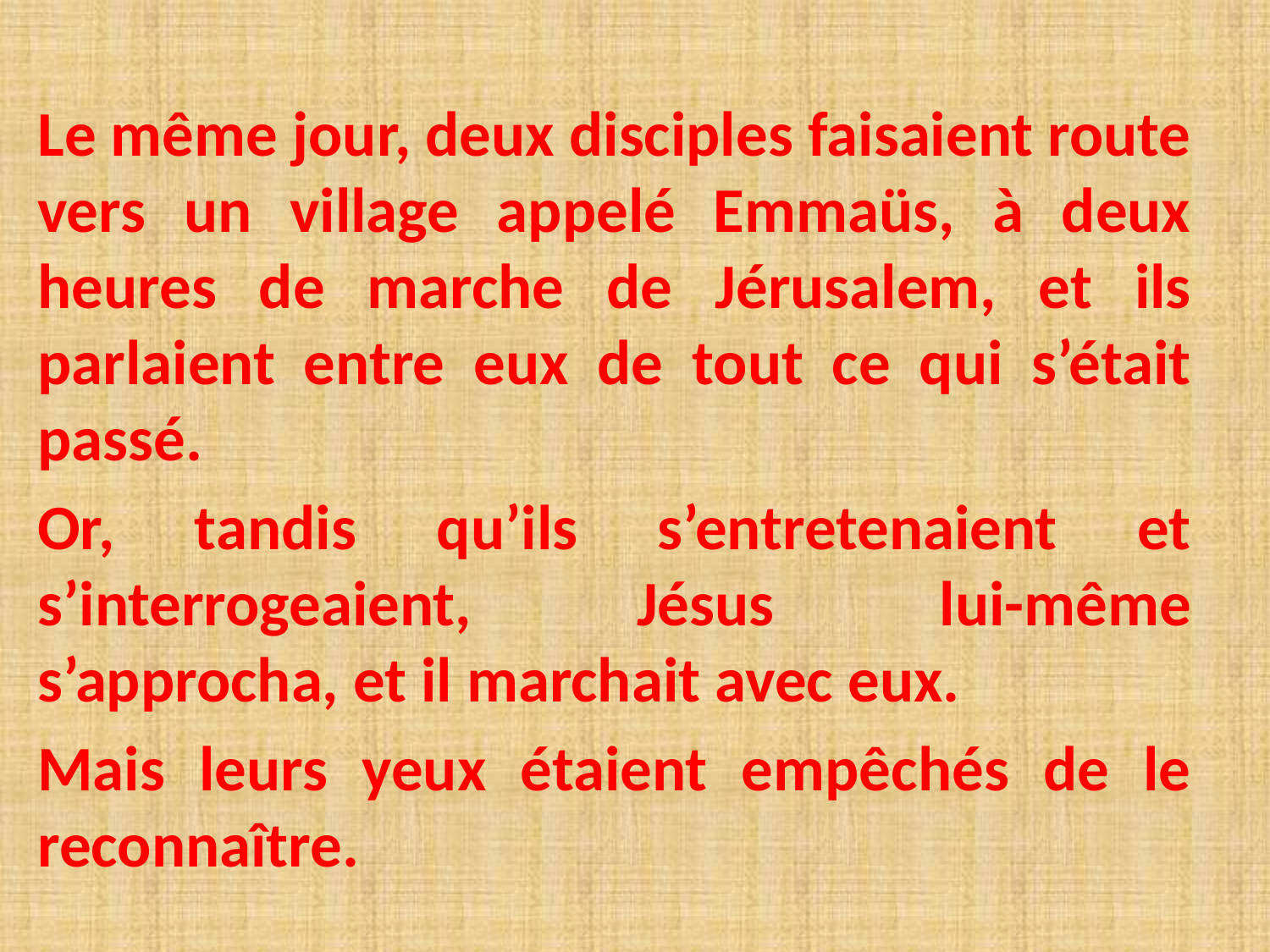

Le même jour, deux disciples faisaient route vers un village appelé Emmaüs, à deux heures de marche de Jérusalem, et ils parlaient entre eux de tout ce qui s’était passé.
Or, tandis qu’ils s’entretenaient et s’interrogeaient, Jésus lui-même s’approcha, et il marchait avec eux.
Mais leurs yeux étaient empêchés de le reconnaître.